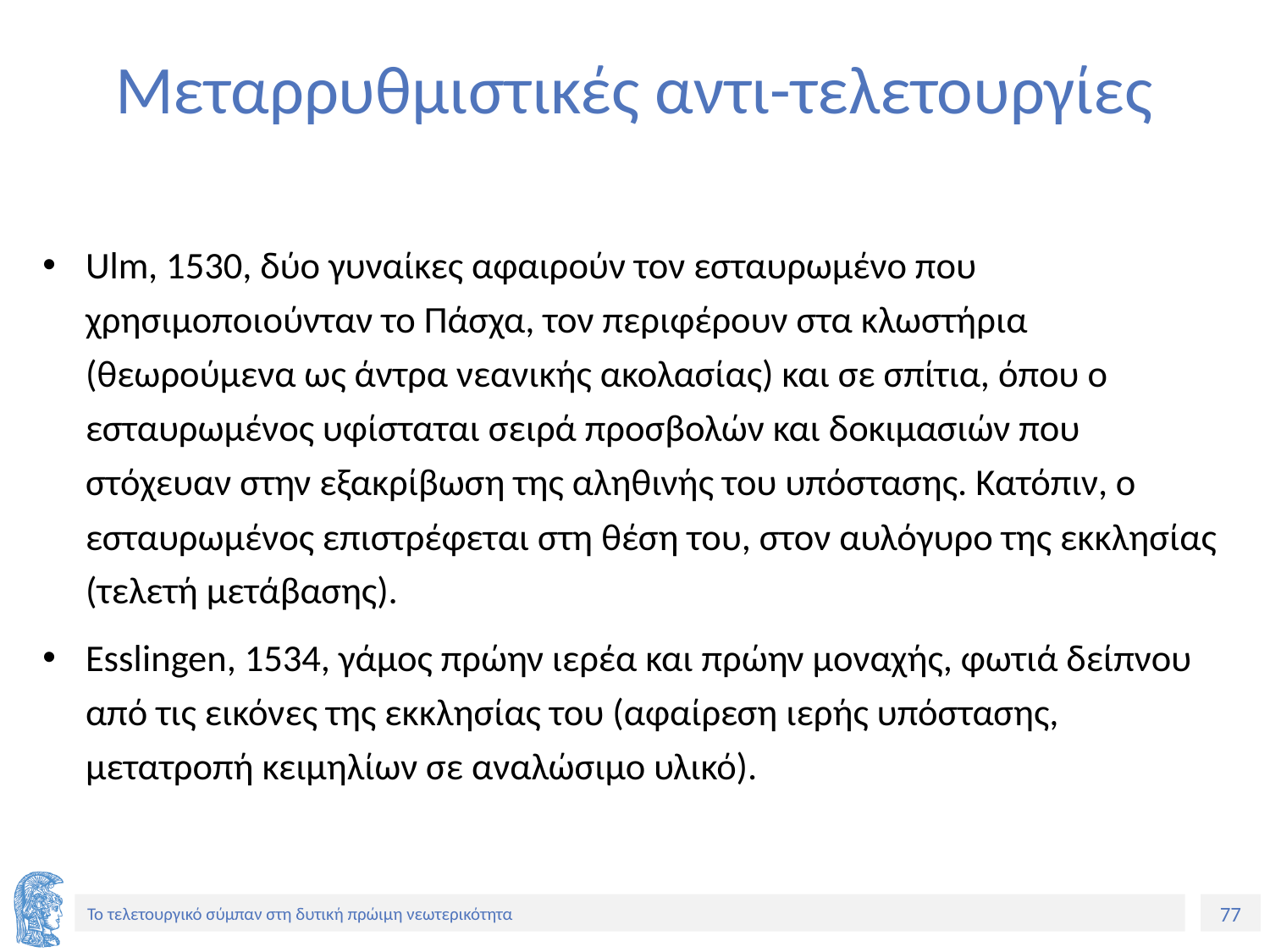

# Mεταρρυθμιστικές αντι-τελετουργίες
Ulm, 1530, δύο γυναίκες αφαιρούν τον εσταυρωμένο που χρησιμοποιούνταν το Πάσχα, τον περιφέρουν στα κλωστήρια (θεωρούμενα ως άντρα νεανικής ακολασίας) και σε σπίτια, όπου ο εσταυρωμένος υφίσταται σειρά προσβολών και δοκιμασιών που στόχευαν στην εξακρίβωση της αληθινής του υπόστασης. Κατόπιν, ο εσταυρωμένος επιστρέφεται στη θέση του, στον αυλόγυρο της εκκλησίας (τελετή μετάβασης).
Esslingen, 1534, γάμος πρώην ιερέα και πρώην μοναχής, φωτιά δείπνου από τις εικόνες της εκκλησίας του (αφαίρεση ιερής υπόστασης, μετατροπή κειμηλίων σε αναλώσιμο υλικό).